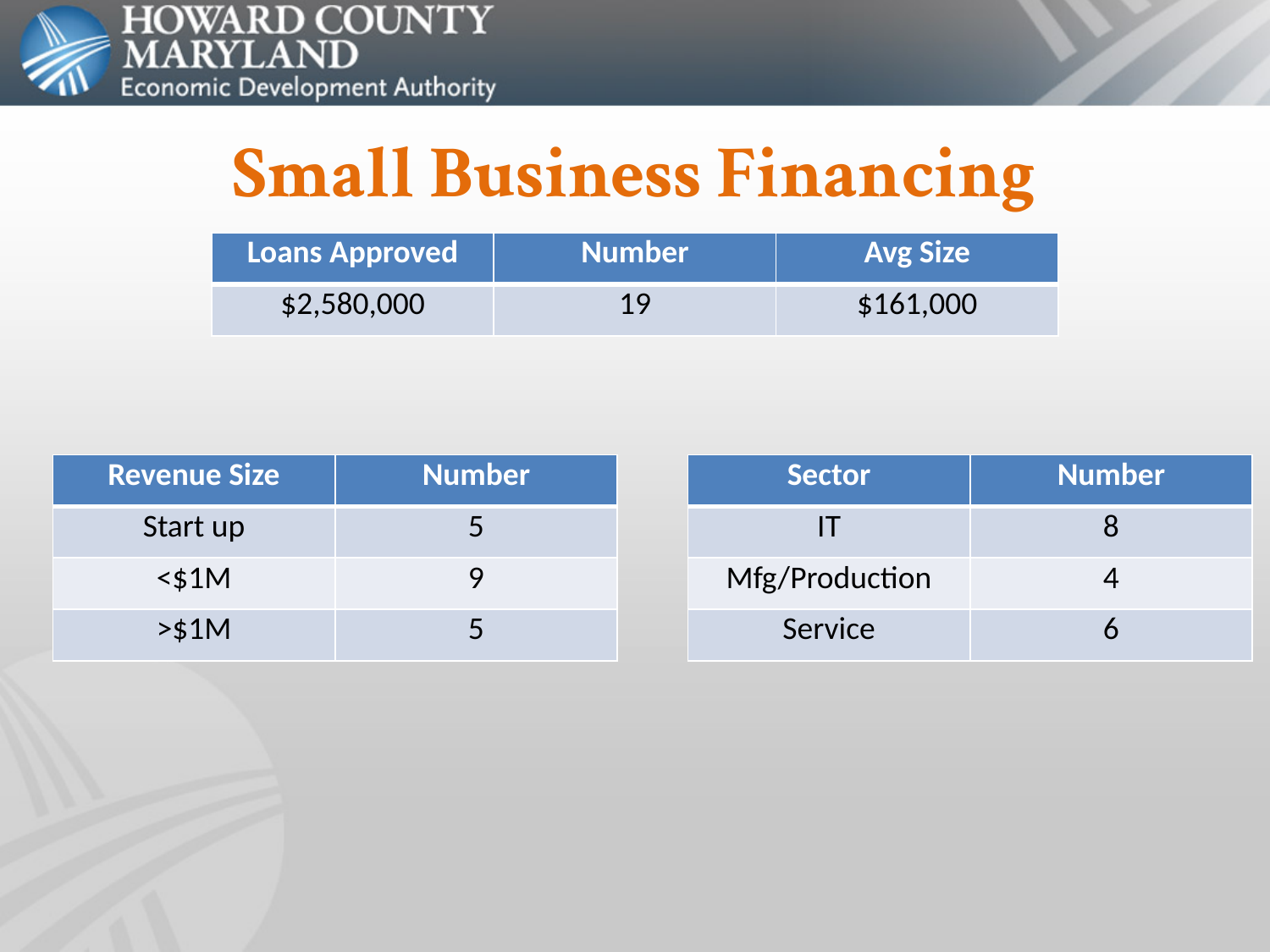

# Small Business Financing
| Loans Approved | Number | Avg Size |
| --- | --- | --- |
| $2,580,000 | 19 | $161,000 |
| Revenue Size | Number |
| --- | --- |
| Start up | 5 |
| <$1M | 9 |
| >$1M | 5 |
| Sector | Number |
| --- | --- |
| IT | 8 |
| Mfg/Production | 4 |
| Service | 6 |